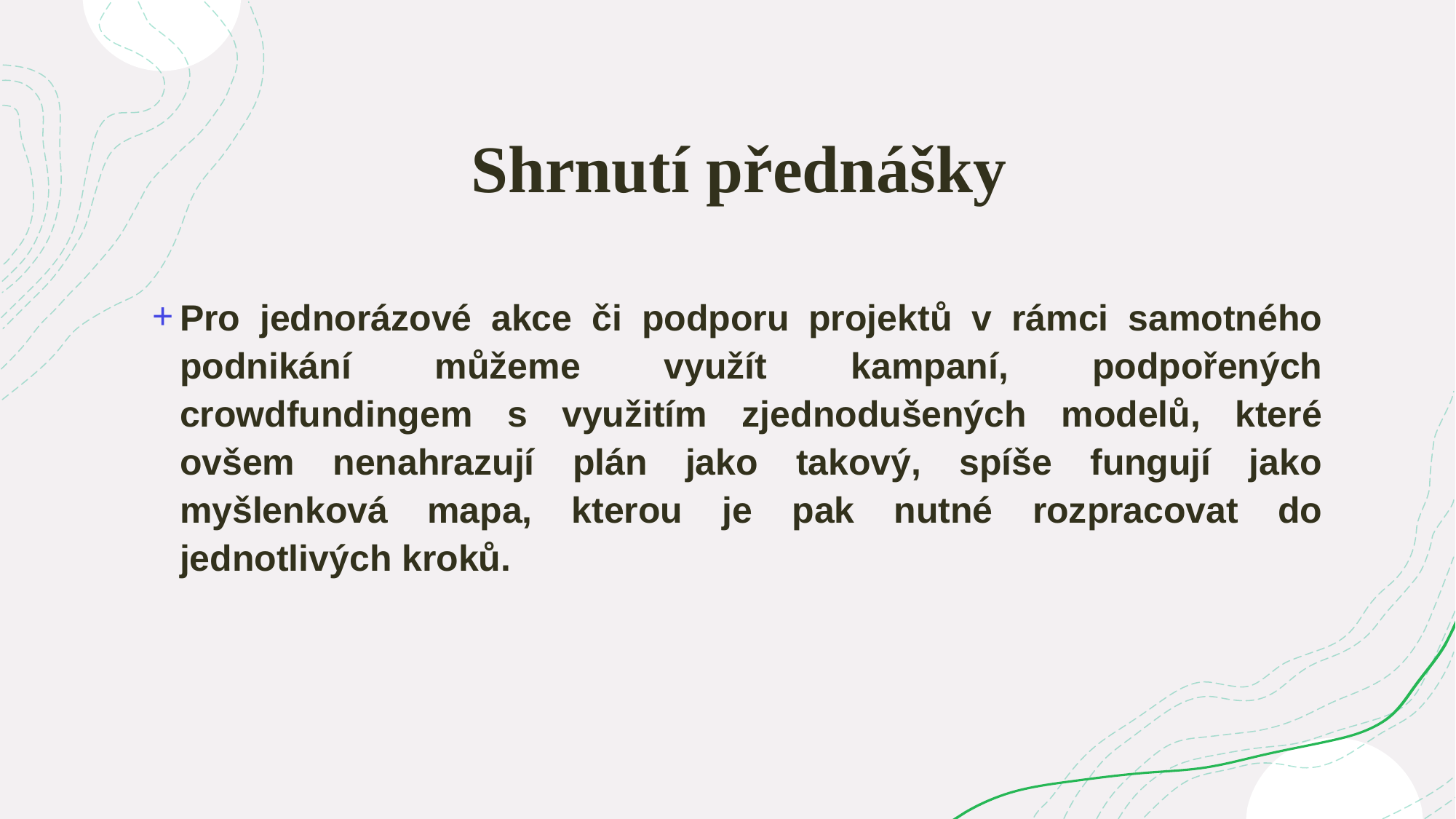

# Shrnutí přednášky
Pro jednorázové akce či podporu projektů v rámci samotného podnikání můžeme využít kampaní, podpořených crowdfundingem s využitím zjednodušených modelů, které ovšem nenahrazují plán jako takový, spíše fungují jako myšlenková mapa, kterou je pak nutné rozpracovat do jednotlivých kroků.